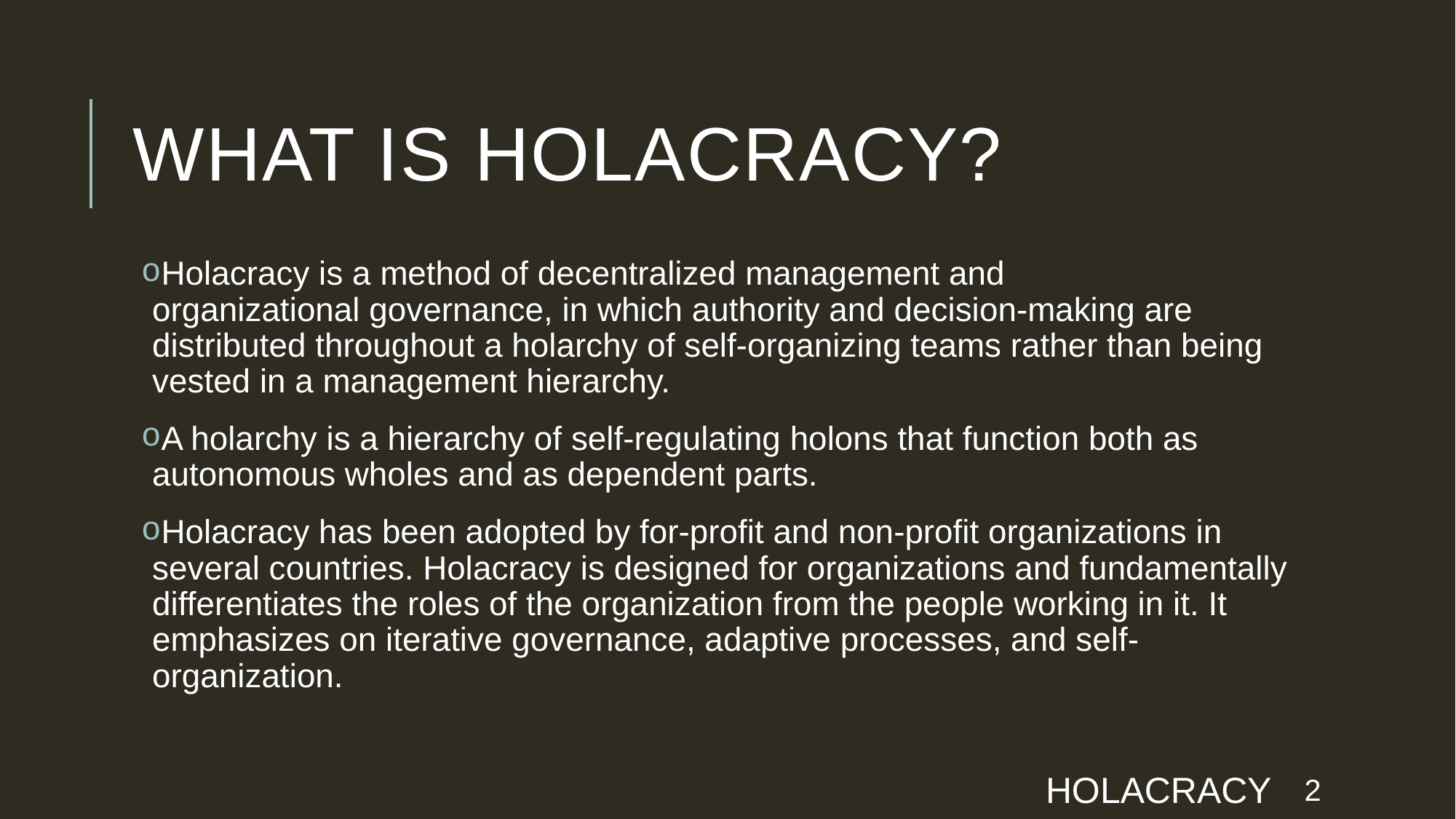

# What is holAcracy?
Holacracy is a method of decentralized management and organizational governance, in which authority and decision-making are distributed throughout a holarchy of self-organizing teams rather than being vested in a management hierarchy.
A holarchy is a hierarchy of self-regulating holons that function both as autonomous wholes and as dependent parts.
Holacracy has been adopted by for-profit and non-profit organizations in several countries. Holacracy is designed for organizations and fundamentally differentiates the roles of the organization from the people working in it. It emphasizes on iterative governance, adaptive processes, and self-organization.

HOLACRACY
2